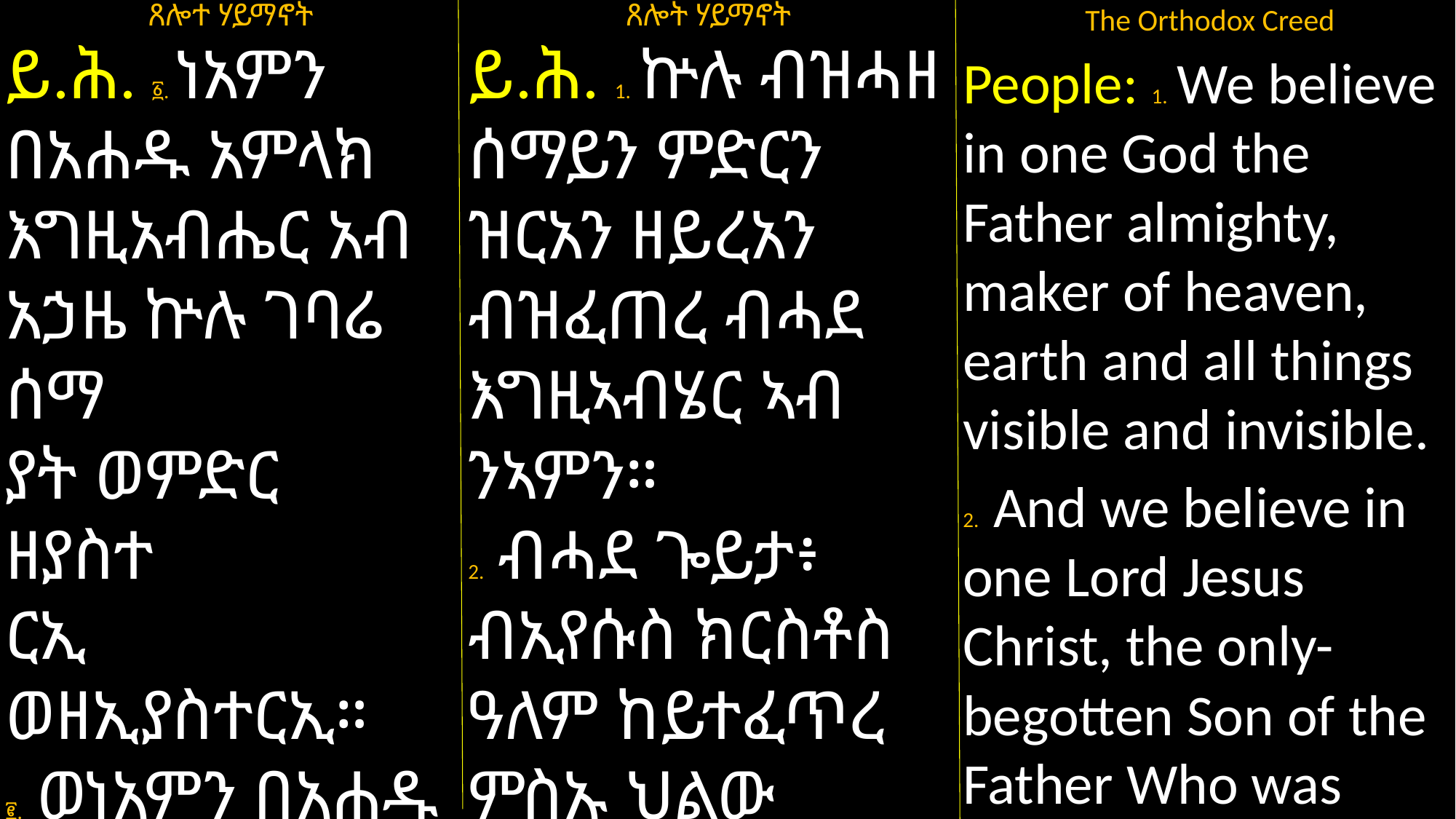

ጸሎት ሃይማኖት
ይ.ሕ. 1.  ኵሉ ብዝሓዘ ሰማይን ምድርን ዝርአን ዘይረአን ብዝፈጠረ ብሓደ እግዚኣብሄር ኣብ ንኣምን።
2.   ብሓደ ጐይታ፥ ብኢየሱስ ክርስቶስ ዓለም ከይተፈጥረ ምስኡ ህልው ብዝኾነ
ጸሎተ ሃይማኖት
ይ.ሕ. ፩. ነአምን በአሐዱ አምላክ እግዚአብሔር አብ አኃዜ ኵሉ ገባሬ ሰማ
ያት ወምድር  ዘያስተ
ርኢ ወዘኢያስተርኢ።
፪.   ወነአምን በአሐዱ እግዚእ ኢየሱስ ክርስቶስ ወልደ አብ ዋሕድ ዘህልው
The Orthodox Creed
People: 1.  We believe in one God the Father almighty, maker of heaven, earth and all things visible and invisible.
2.   And we believe in one Lord Jesus Christ, the only-begotten Son of the Father Who was